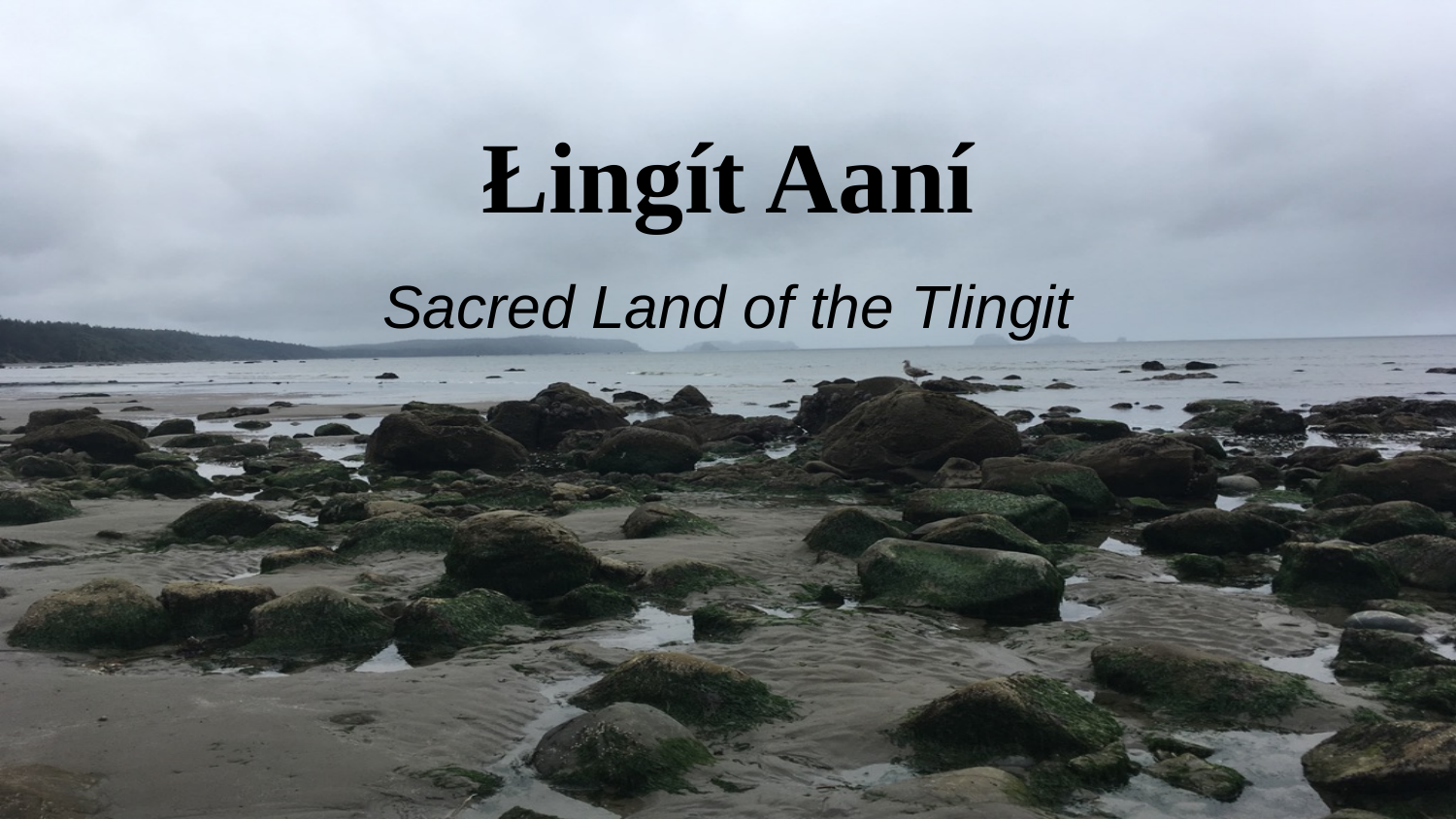

Łingít Aaní
Sacred Land of the Tlingit